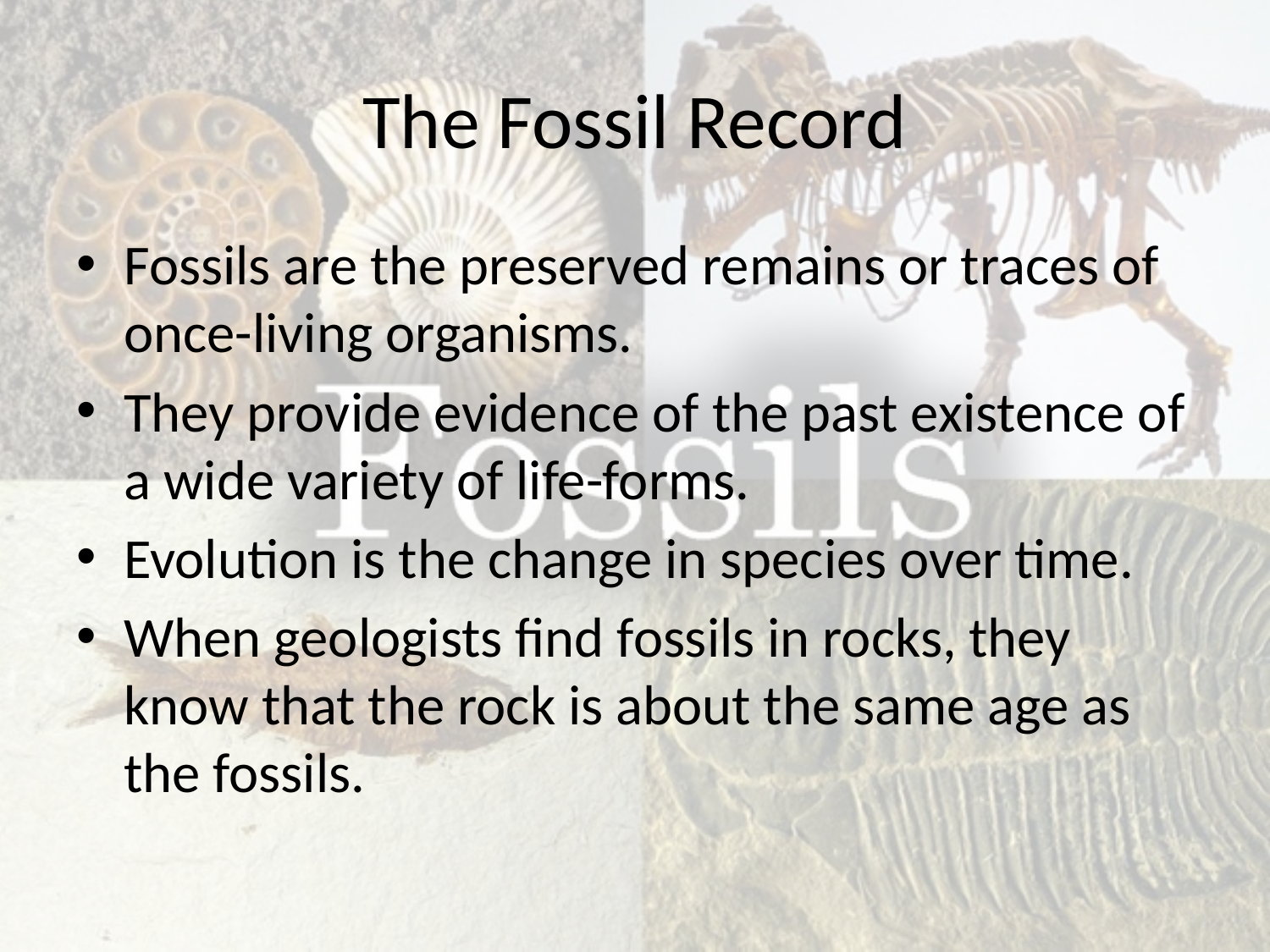

# The Fossil Record
Fossils are the preserved remains or traces of once-living organisms.
They provide evidence of the past existence of a wide variety of life-forms.
Evolution is the change in species over time.
When geologists find fossils in rocks, they know that the rock is about the same age as the fossils.